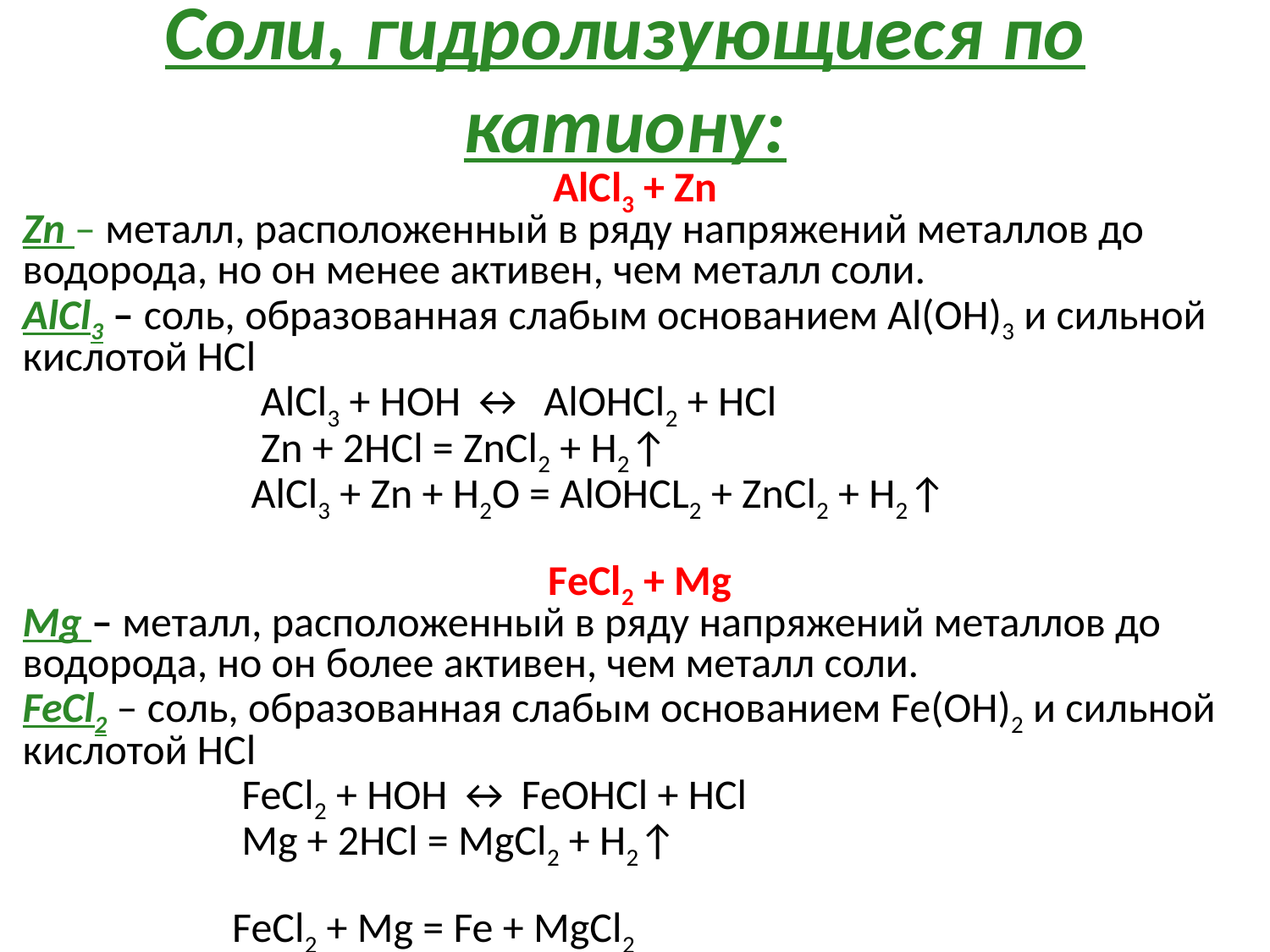

Соли, гидролизующиеся по катиону:
AlCl3 + Zn
Zn – металл, расположенный в ряду напряжений металлов до водорода, но он менее активен, чем металл соли.
AlCl3 – соль, образованная слабым основанием Al(OH)3 и сильной кислотой HCl
                         AlCl3 + HOH ↔  AlOHCl2 + HCl
                         Zn + 2HCl = ZnCl2 + H2↑
                        AlCl3 + Zn + H2O = AlOHCL2 + ZnCl2 + H2↑

FeCl2 + Mg
Mg – металл, расположенный в ряду напряжений металлов до водорода, но он более активен, чем металл соли.
FeCl2 – соль, образованная слабым основанием Fe(OH)2 и сильной кислотой HCl
                       FeCl2 + HOH ↔ FeOHCl + HCl
                       Mg + 2HCl = MgCl2 + H2↑

                      FeCl2 + Mg = Fe + MgCl2
                      3FeCl2 + 2Mg + 2H2O= 2FeOHCl + 2MgCl2 + Fe + H2↑